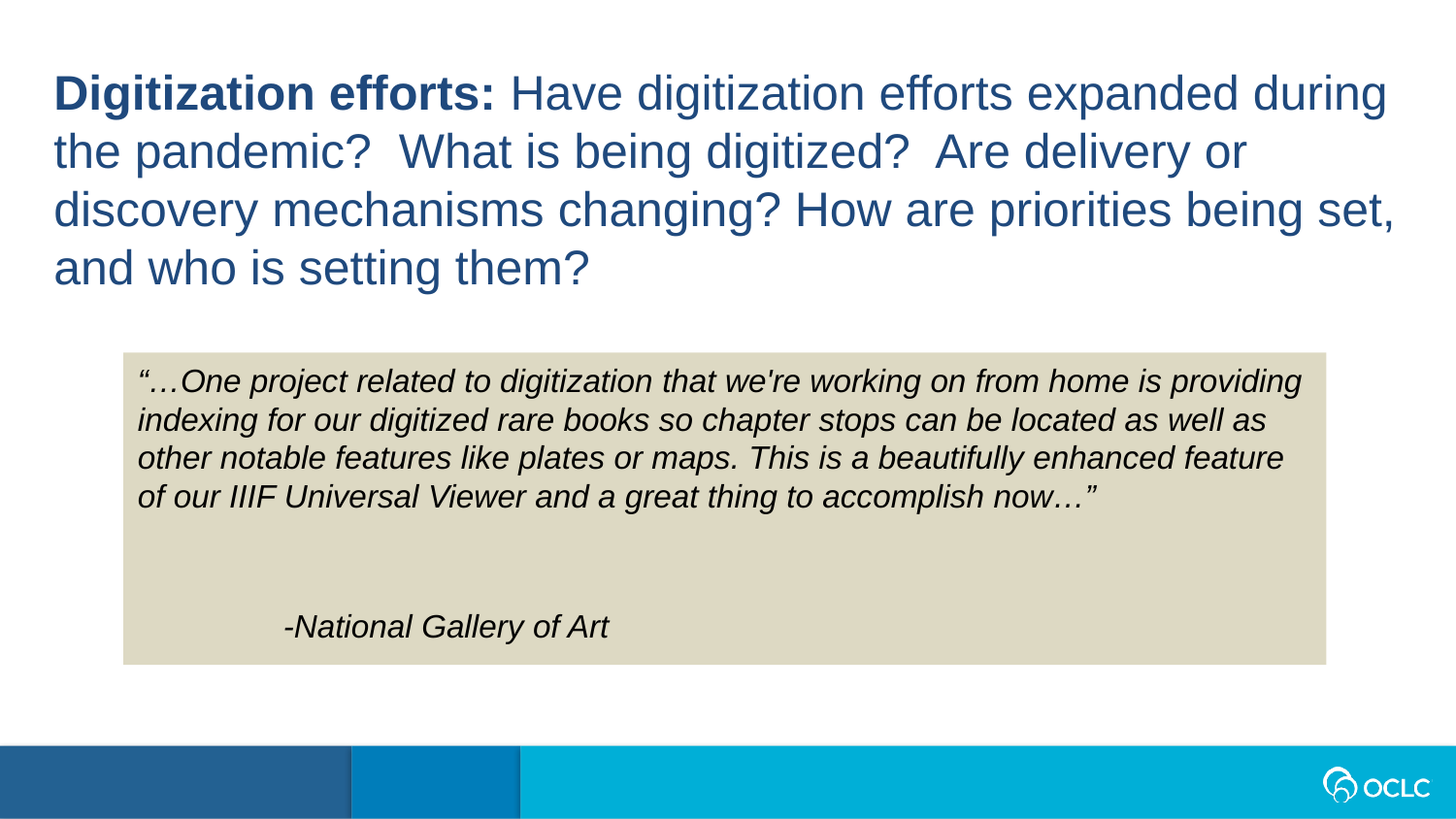

Digitization efforts: Have digitization efforts expanded during the pandemic?  What is being digitized?  Are delivery or discovery mechanisms changing? How are priorities being set, and who is setting them?
“…One project related to digitization that we're working on from home is providing indexing for our digitized rare books so chapter stops can be located as well as other notable features like plates or maps. This is a beautifully enhanced feature of our IIIF Universal Viewer and a great thing to accomplish now…”

									-National Gallery of Art